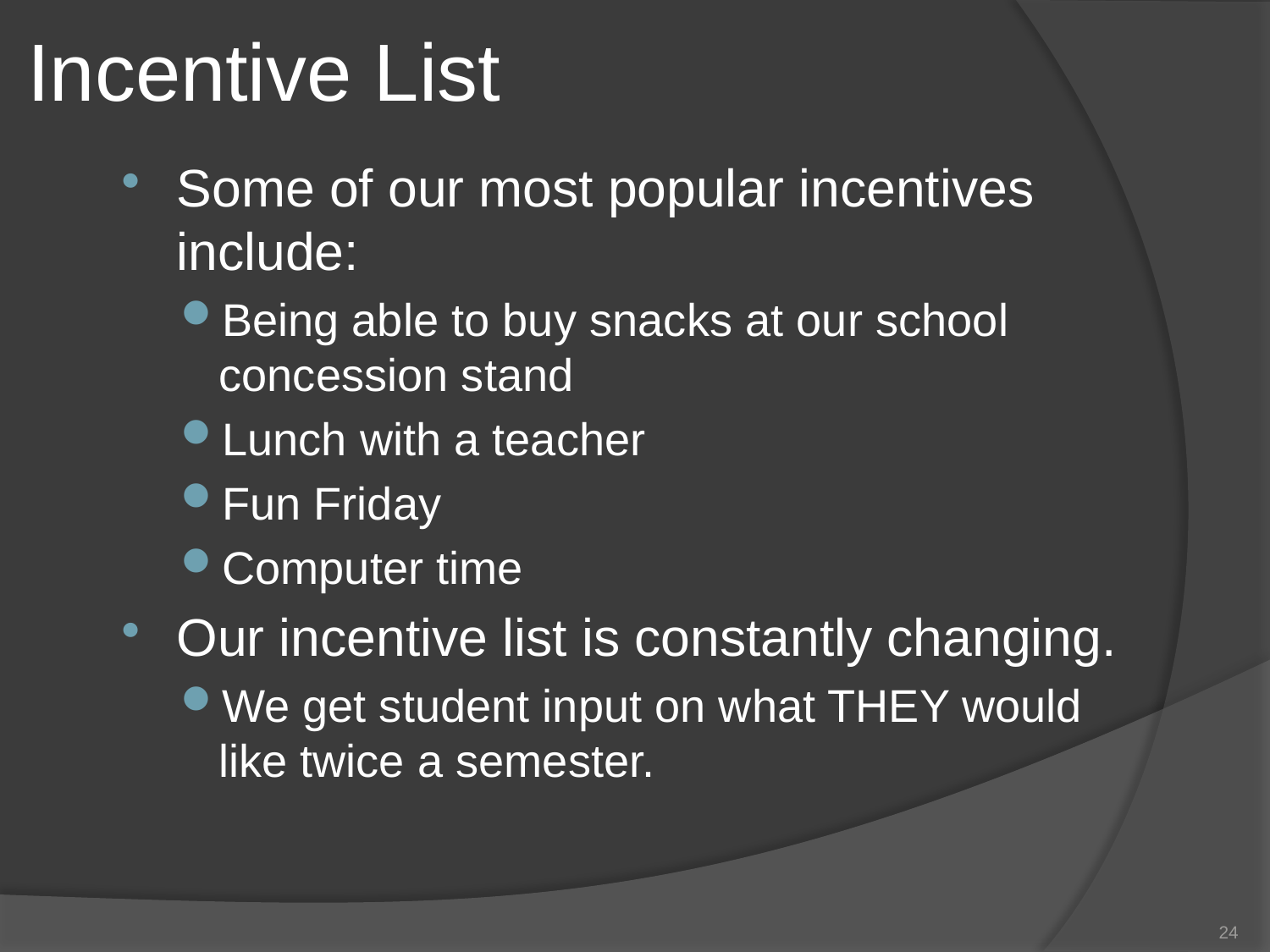

# Incentive List
Some of our most popular incentives include:
Being able to buy snacks at our school concession stand
Lunch with a teacher
Fun Friday
Computer time
Our incentive list is constantly changing.
We get student input on what THEY would like twice a semester.

24